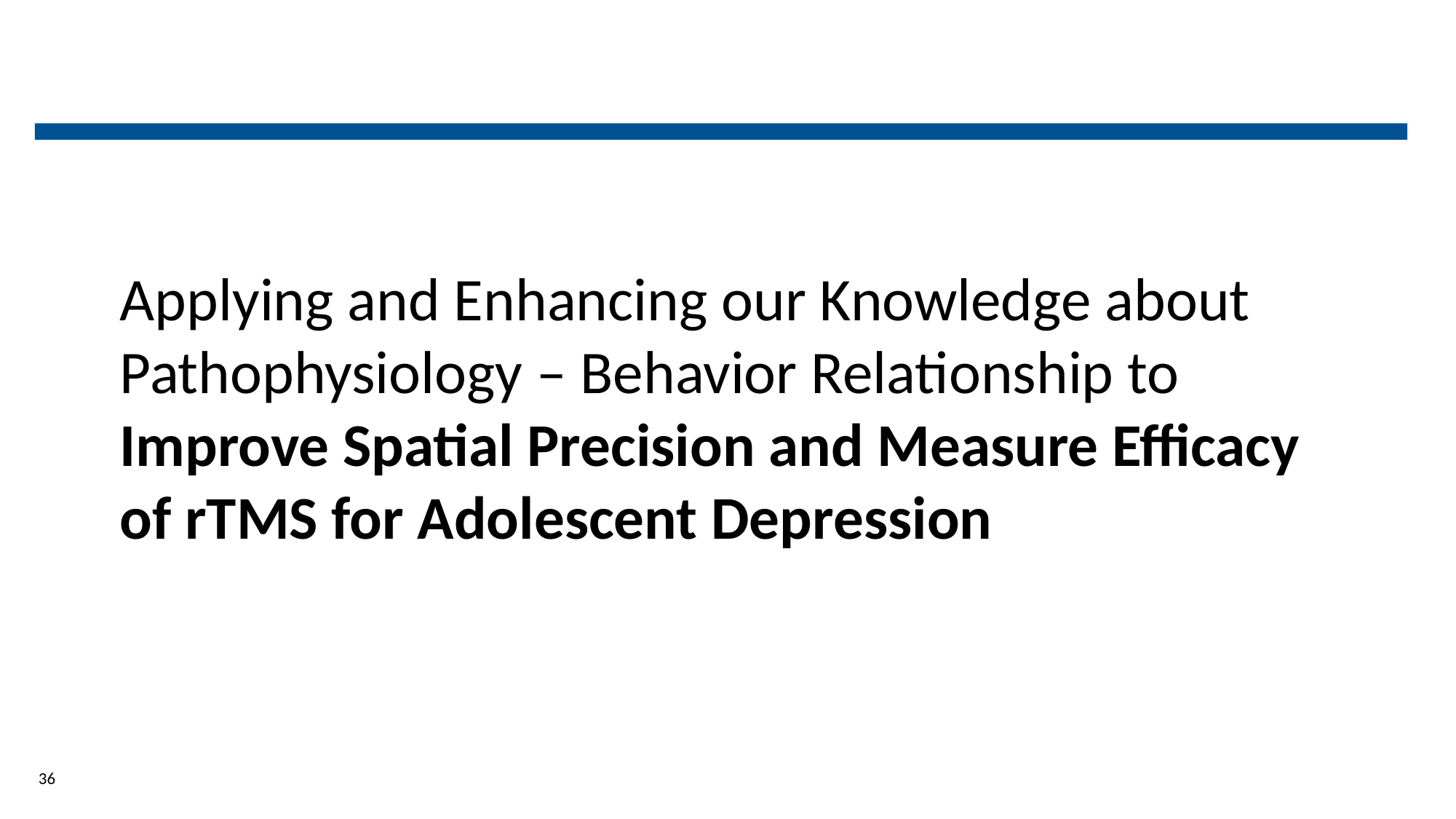

# Applying and Enhancing our Knowledge about Pathophysiology – Behavior Relationship to Improve Spatial Precision and Measure Efficacy of rTMS for Adolescent Depression

36